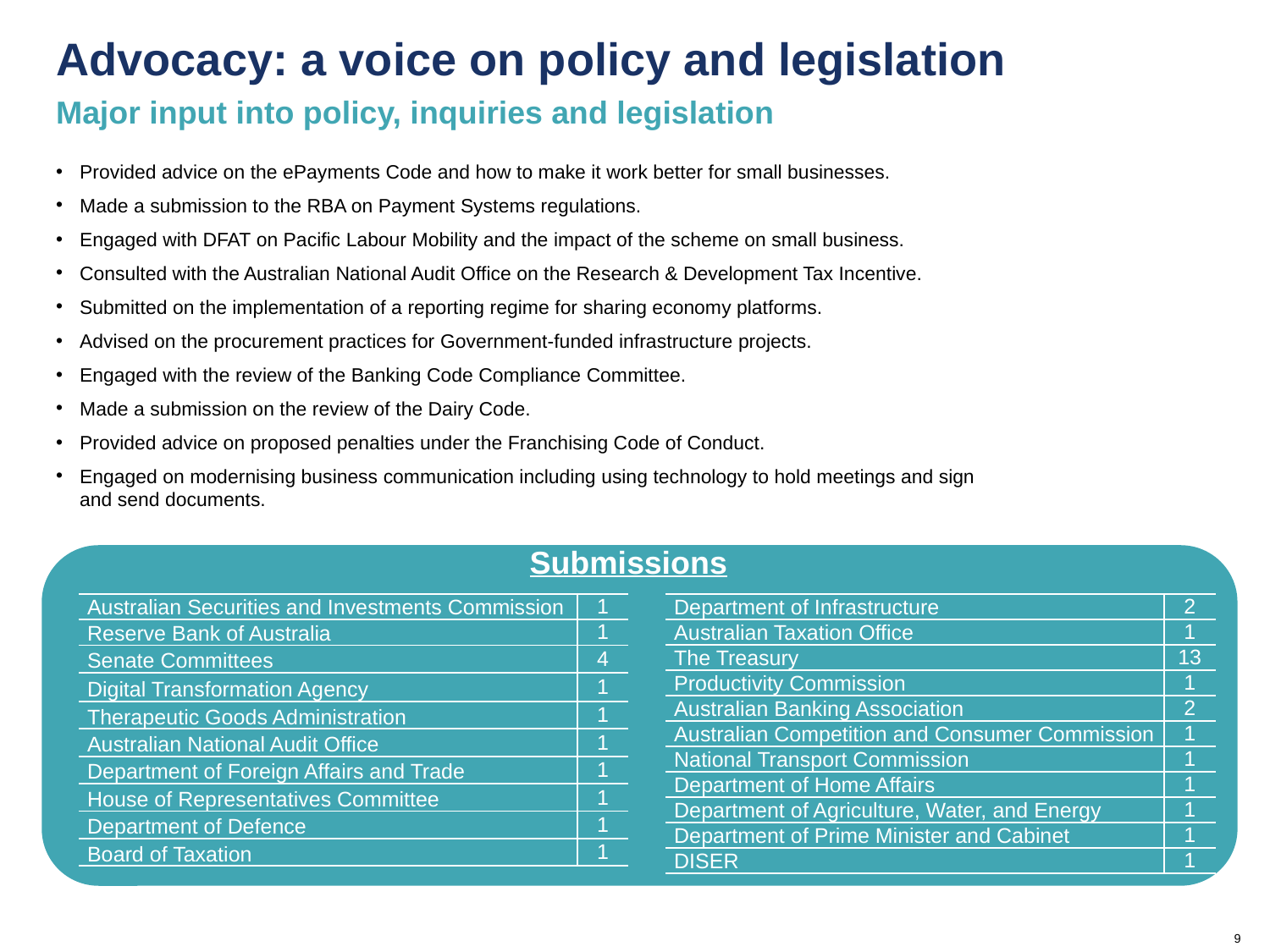

Advocacy: a voice on policy and legislation
Major input into policy, inquiries and legislation
Provided advice on the ePayments Code and how to make it work better for small businesses.
Made a submission to the RBA on Payment Systems regulations.
Engaged with DFAT on Pacific Labour Mobility and the impact of the scheme on small business.
Consulted with the Australian National Audit Office on the Research & Development Tax Incentive.
Submitted on the implementation of a reporting regime for sharing economy platforms.
Advised on the procurement practices for Government-funded infrastructure projects.
Engaged with the review of the Banking Code Compliance Committee.
Made a submission on the review of the Dairy Code.
Provided advice on proposed penalties under the Franchising Code of Conduct.
Engaged on modernising business communication including using technology to hold meetings and sign and send documents.
Submissions

| Department of Infrastructure | 2 |
| --- | --- |
| Australian Taxation Office | 1 |
| The Treasury | 13 |
| Productivity Commission | 1 |
| Australian Banking Association | 2 |
| Australian Competition and Consumer Commission | 1 |
| National Transport Commission | 1 |
| Department of Home Affairs | 1 |
| Department of Agriculture, Water, and Energy | 1 |
| Department of Prime Minister and Cabinet | 1 |
| DISER | 1 |
| Australian Securities and Investments Commission | 1 |
| --- | --- |
| Reserve Bank of Australia | 1 |
| Senate Committees | 4 |
| Digital Transformation Agency | 1 |
| Therapeutic Goods Administration | 1 |
| Australian National Audit Office | 1 |
| Department of Foreign Affairs and Trade | 1 |
| House of Representatives Committee | 1 |
| Department of Defence | 1 |
| Board of Taxation | 1 |
9